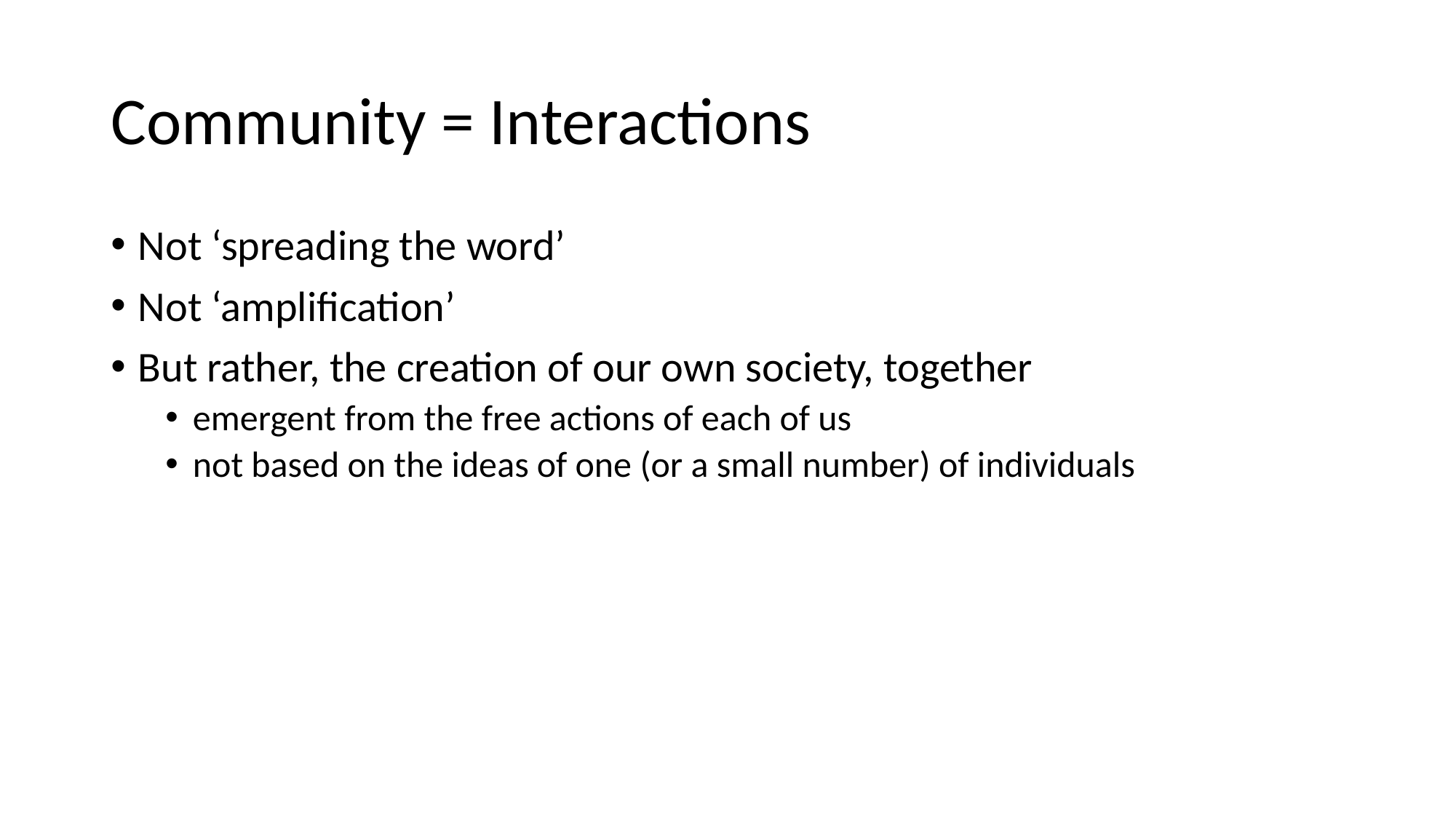

# Community = Interactions
Not ‘spreading the word’
Not ‘amplification’
But rather, the creation of our own society, together
emergent from the free actions of each of us
not based on the ideas of one (or a small number) of individuals